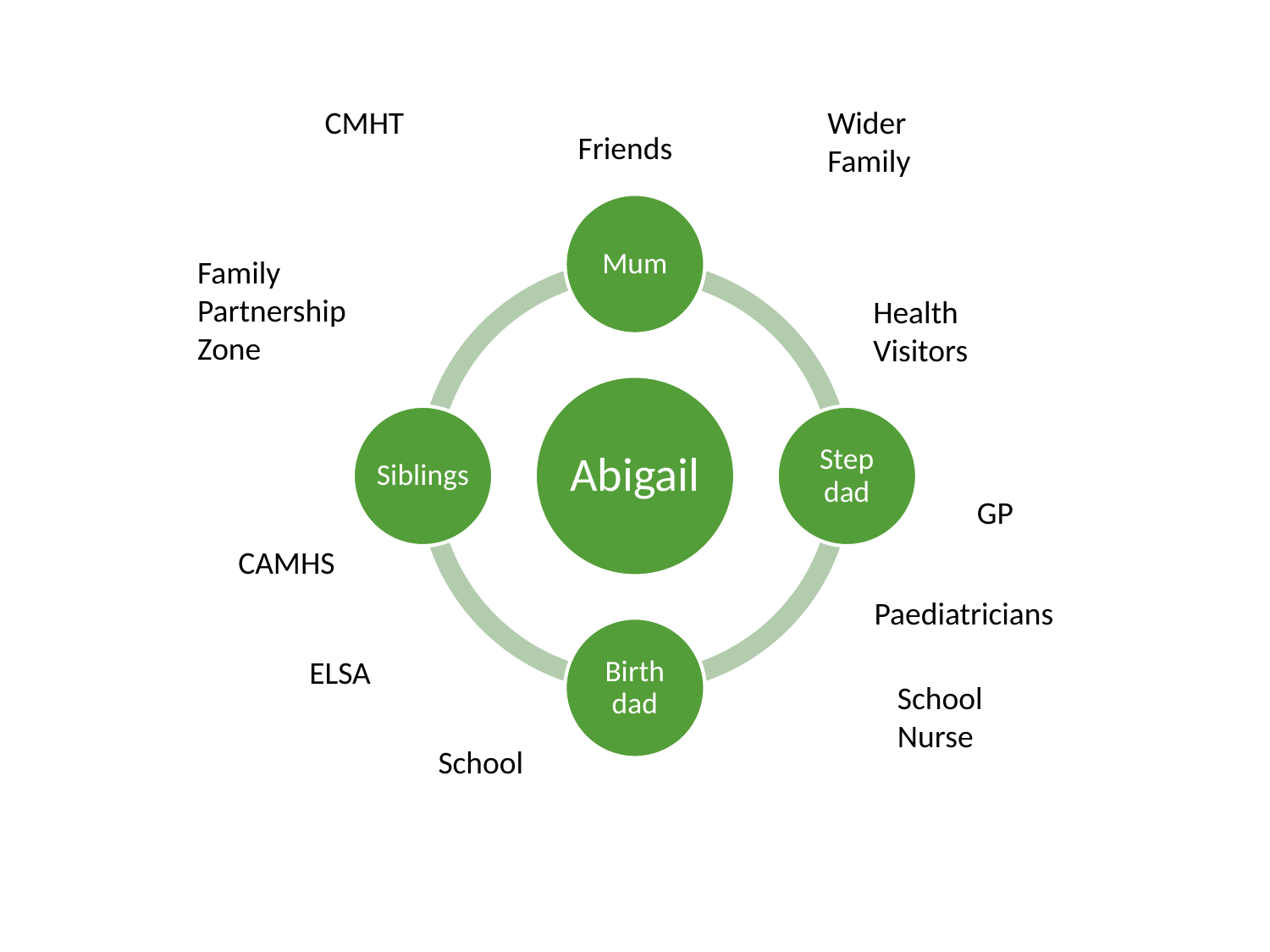

CMHT
Wider Family
Friends
Abigail
Mum
Step dad
Birth dad
Siblings
Family Partnership Zone
Health Visitors
GP
CAMHS
Paediatricians
          ELSA
School Nurse
School